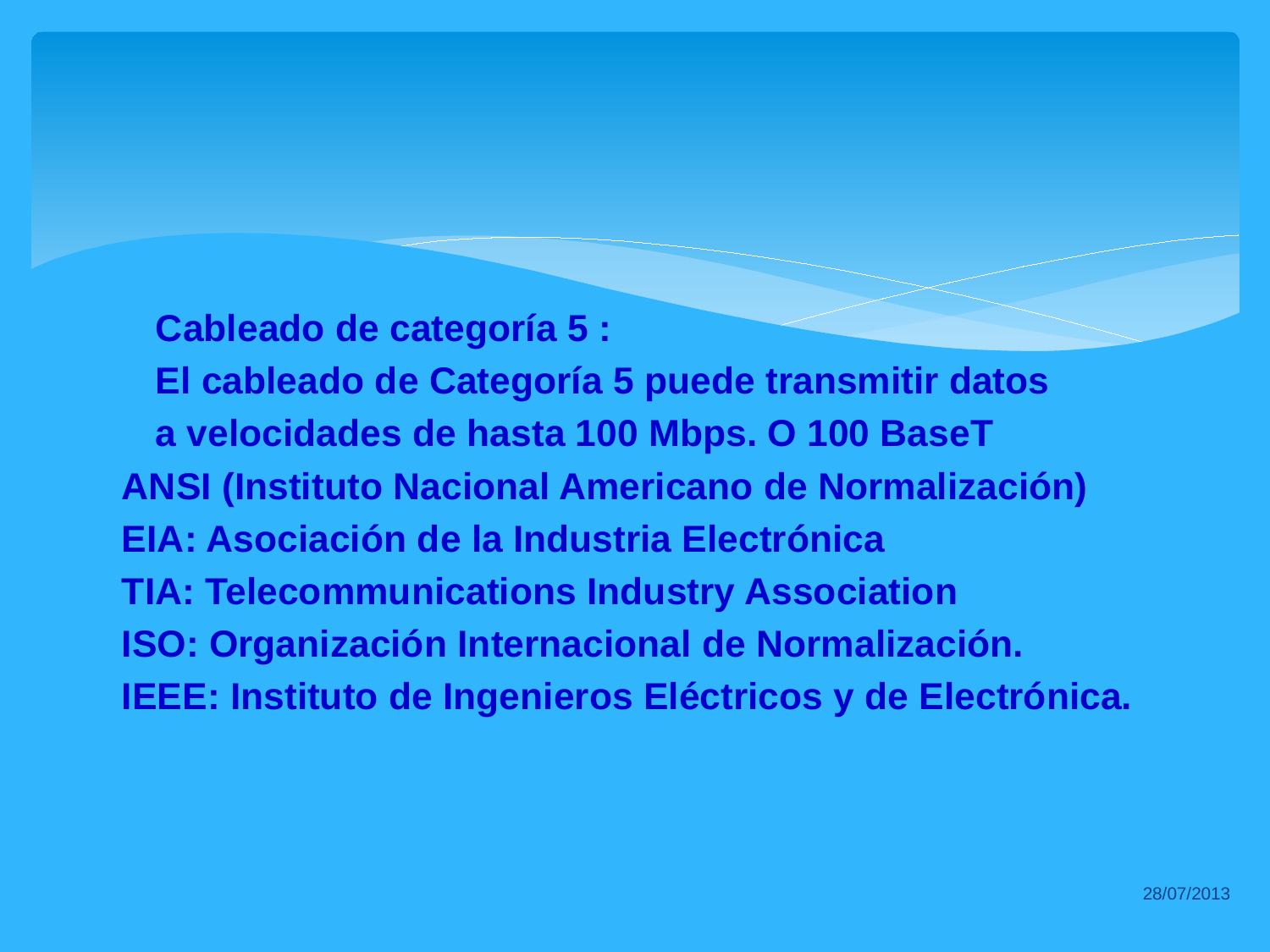

Cableado de categoría 5 :
El cableado de Categoría 5 puede transmitir datos
a velocidades de hasta 100 Mbps. O 100 BaseT
ANSI (Instituto Nacional Americano de Normalización)
EIA: Asociación de la Industria Electrónica
TIA: Telecommunications Industry Association
ISO: Organización Internacional de Normalización.
IEEE: Instituto de Ingenieros Eléctricos y de Electrónica.

28/07/2013